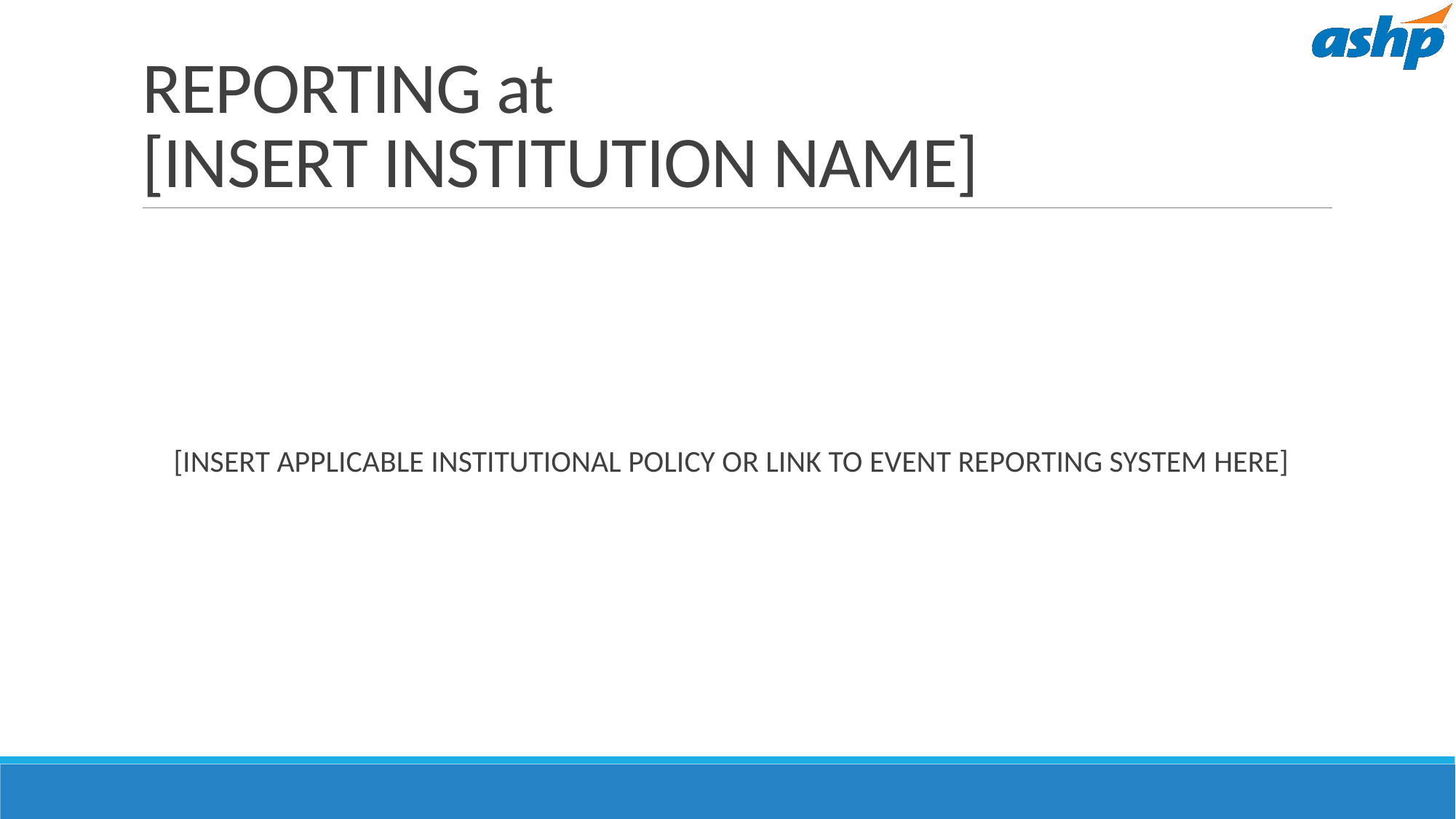

# REPORTING at  [INSERT INSTITUTION NAME]

[INSERT APPLICABLE INSTITUTIONAL POLICY OR LINK TO EVENT REPORTING SYSTEM HERE]